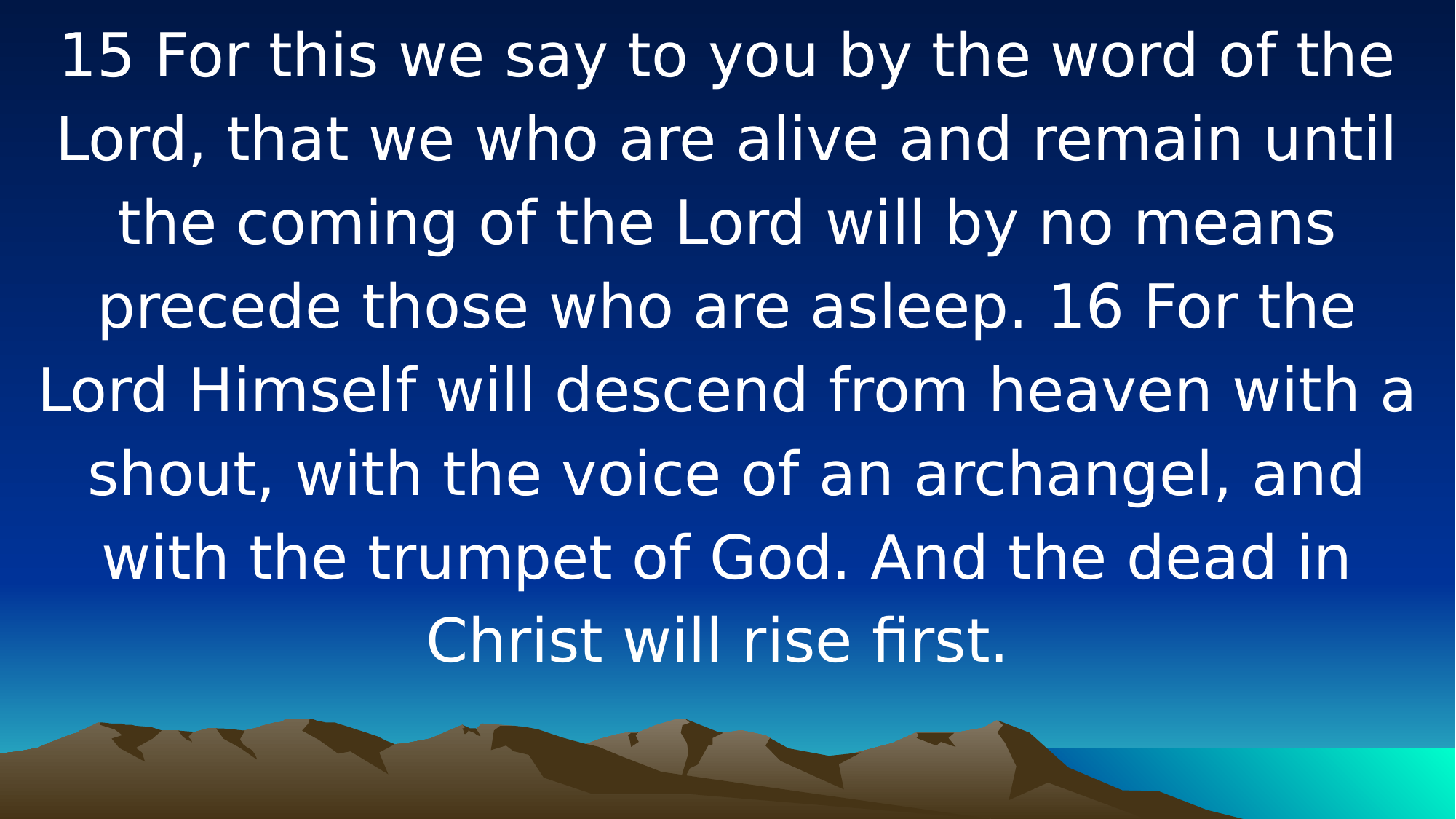

15 For this we say to you by the word of the Lord, that we who are alive and remain until the coming of the Lord will by no means precede those who are asleep. 16 For the Lord Himself will descend from heaven with a shout, with the voice of an archangel, and with the trumpet of God. And the dead in Christ will rise first.